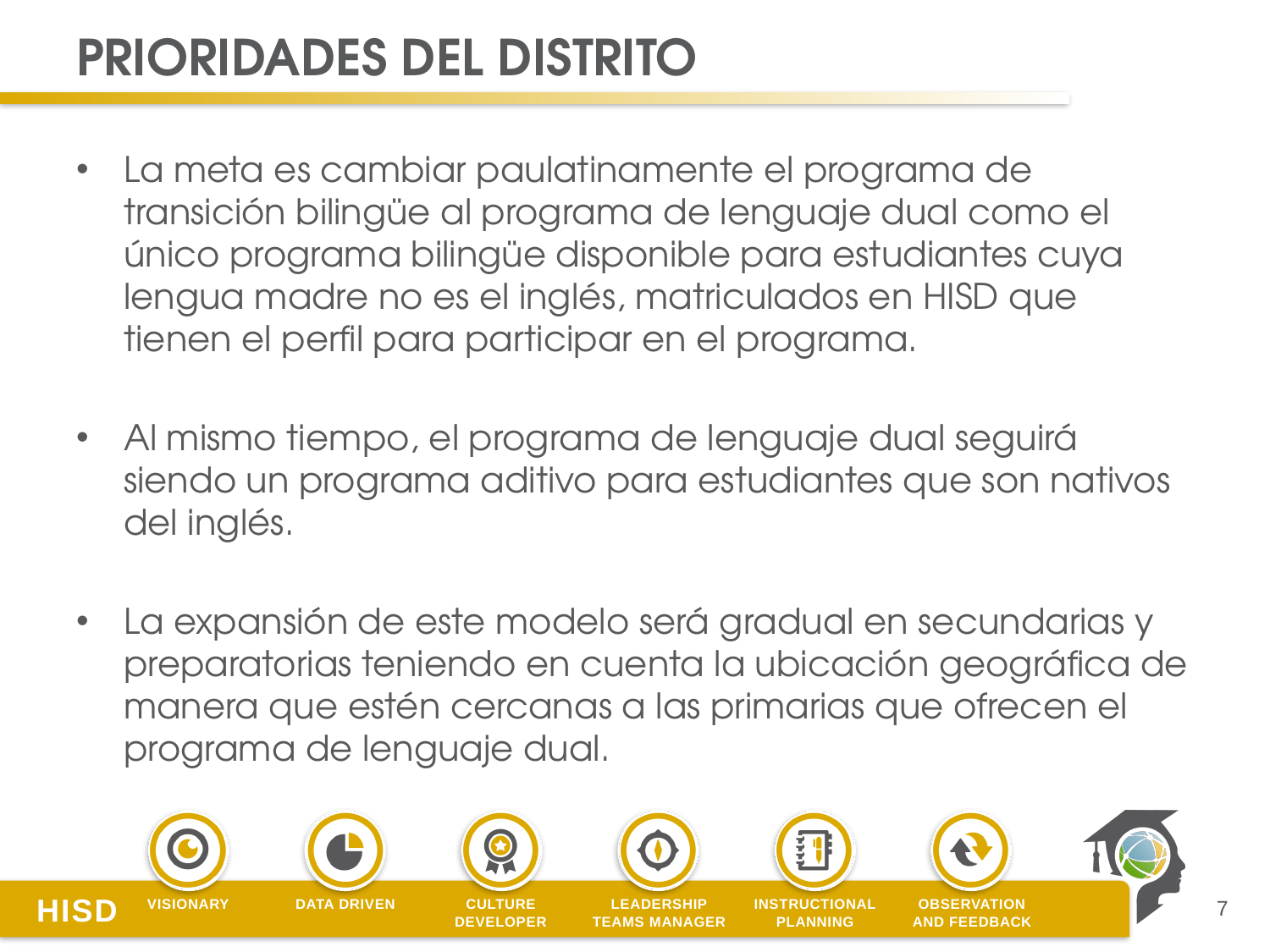

# Prioridades del distrito
La meta es cambiar paulatinamente el programa de transición bilingüe al programa de lenguaje dual como el único programa bilingüe disponible para estudiantes cuya lengua madre no es el inglés, matriculados en HISD que tienen el perfil para participar en el programa.

Al mismo tiempo, el programa de lenguaje dual seguirá siendo un programa aditivo para estudiantes que son nativos del inglés.

La expansión de este modelo será gradual en secundarias y preparatorias teniendo en cuenta la ubicación geográfica de manera que estén cercanas a las primarias que ofrecen el programa de lenguaje dual.

7